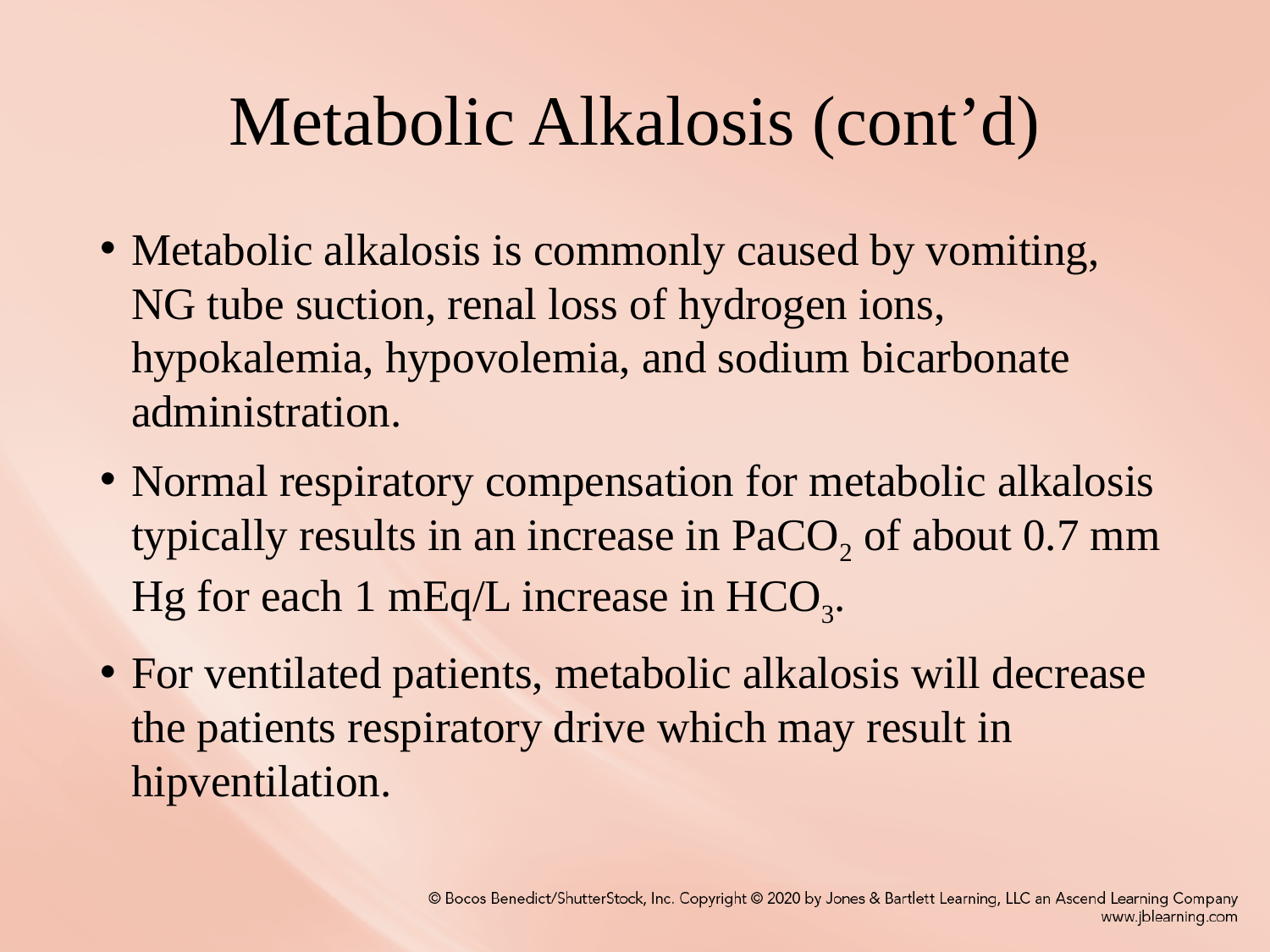

# Metabolic Alkalosis (cont’d)
Metabolic alkalosis is commonly caused by vomiting, NG tube suction, renal loss of hydrogen ions, hypokalemia, hypovolemia, and sodium bicarbonate administration.
Normal respiratory compensation for metabolic alkalosis typically results in an increase in PaCO2 of about 0.7 mm Hg for each 1 mEq/L increase in HCO3.
For ventilated patients, metabolic alkalosis will decrease the patients respiratory drive which may result in hipventilation.